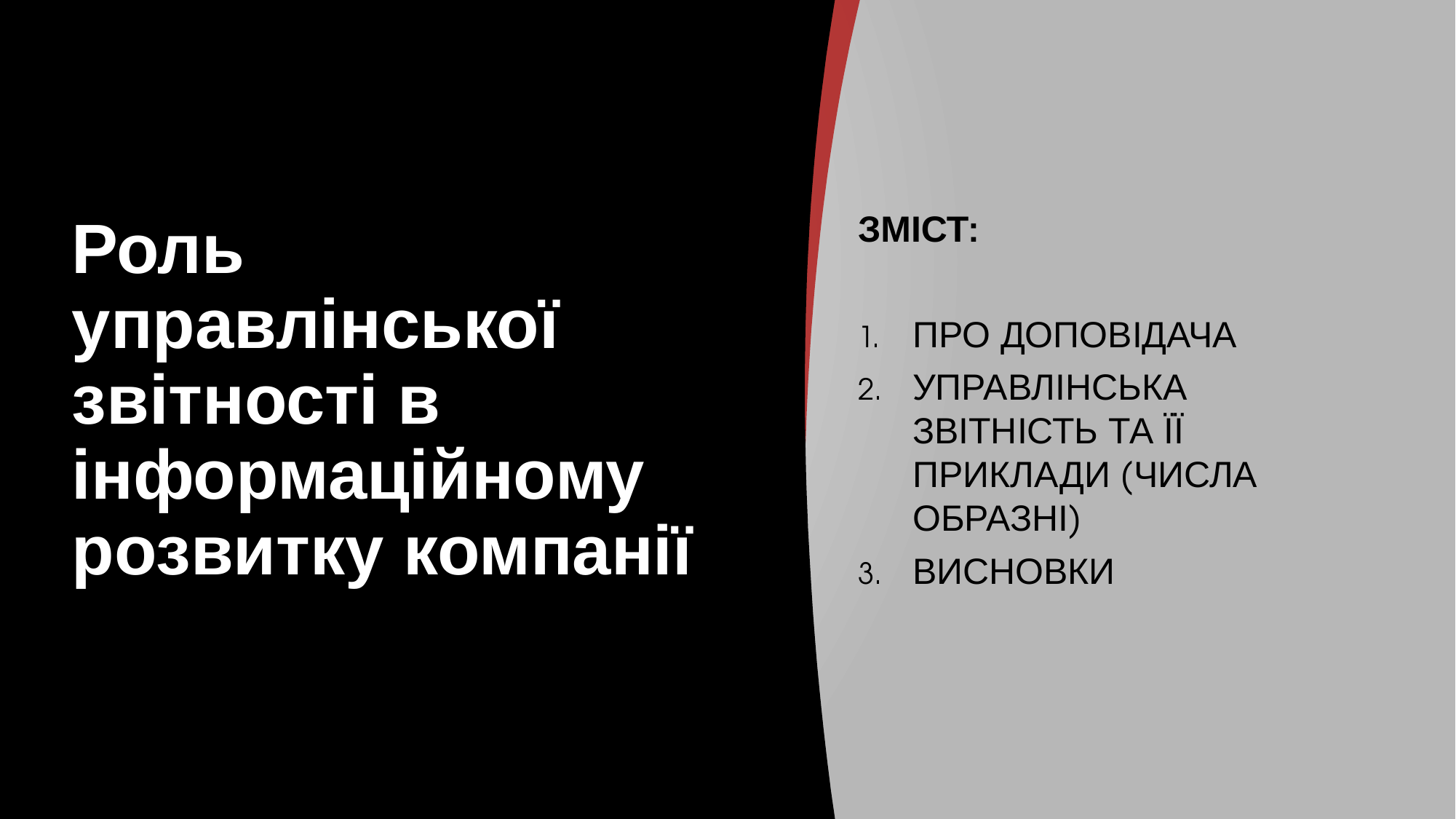

# Роль управлінської звітності в інформаційному розвитку компанії
Зміст:

Про Доповідача
Управлінська звітність та її приклади (числа образні)
Висновки